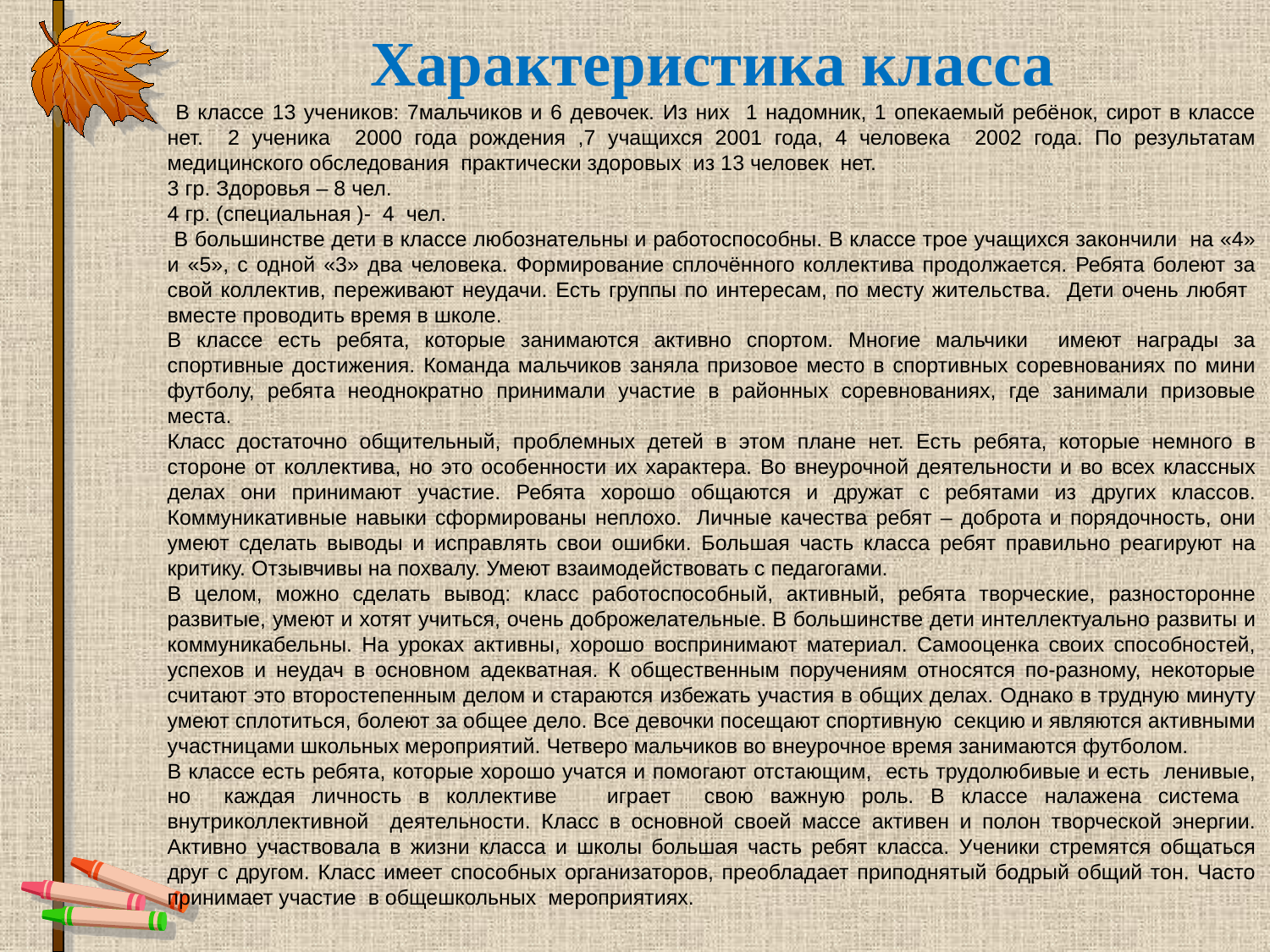

Характеристика класса
 В классе 13 учеников: 7мальчиков и 6 девочек. Из них  1 надомник, 1 опекаемый ребёнок, сирот в классе нет.  2 ученика  2000 года рождения ,7 учащихся 2001 года, 4 человека  2002 года. По результатам медицинского обследования  практически здоровых  из 13 человек  нет.
3 гр. Здоровья – 8 чел.
4 гр. (специальная )-  4  чел.
 В большинстве дети в классе любознательны и работоспособны. В классе трое учащихся закончили  на «4» и «5», с одной «3» два человека. Формирование сплочённого коллектива продолжается. Ребята болеют за свой коллектив, переживают неудачи. Есть группы по интересам, по месту жительства.  Дети очень любят  вместе проводить время в школе.
В классе есть ребята, которые занимаются активно спортом. Многие мальчики  имеют награды за спортивные достижения. Команда мальчиков заняла призовое место в спортивных соревнованиях по мини футболу, ребята неоднократно принимали участие в районных соревнованиях, где занимали призовые места.
Класс достаточно общительный, проблемных детей в этом плане нет. Есть ребята, которые немного в стороне от коллектива, но это особенности их характера. Во внеурочной деятельности и во всех классных делах они принимают участие. Ребята хорошо общаются и дружат с ребятами из других классов. Коммуникативные навыки сформированы неплохо.  Личные качества ребят – доброта и порядочность, они умеют сделать выводы и исправлять свои ошибки. Большая часть класса ребят правильно реагируют на критику. Отзывчивы на похвалу. Умеют взаимодействовать с педагогами.
В целом, можно сделать вывод: класс работоспособный, активный, ребята творческие, разносторонне развитые, умеют и хотят учиться, очень доброжелательные. В большинстве дети интеллектуально развиты и коммуникабельны. На уроках активны, хорошо воспринимают материал. Самооценка своих способностей, успехов и неудач в основном адекватная. К общественным поручениям относятся по-разному, некоторые считают это второстепенным делом и стараются избежать участия в общих делах. Однако в трудную минуту умеют сплотиться, болеют за общее дело. Все девочки посещают спортивную  секцию и являются активными участницами школьных мероприятий. Четверо мальчиков во внеурочное время занимаются футболом.
В классе есть ребята, которые хорошо учатся и помогают отстающим,  есть трудолюбивые и есть  ленивые, но  каждая личность в коллективе   играет  свою важную роль. В классе налажена система  внутриколлективной  деятельности. Класс в основной своей массе активен и полон творческой энергии. Активно участвовала в жизни класса и школы большая часть ребят класса. Ученики стремятся общаться друг с другом. Класс имеет способных организаторов, преобладает приподнятый бодрый общий тон. Часто принимает участие  в общешкольных  мероприятиях.